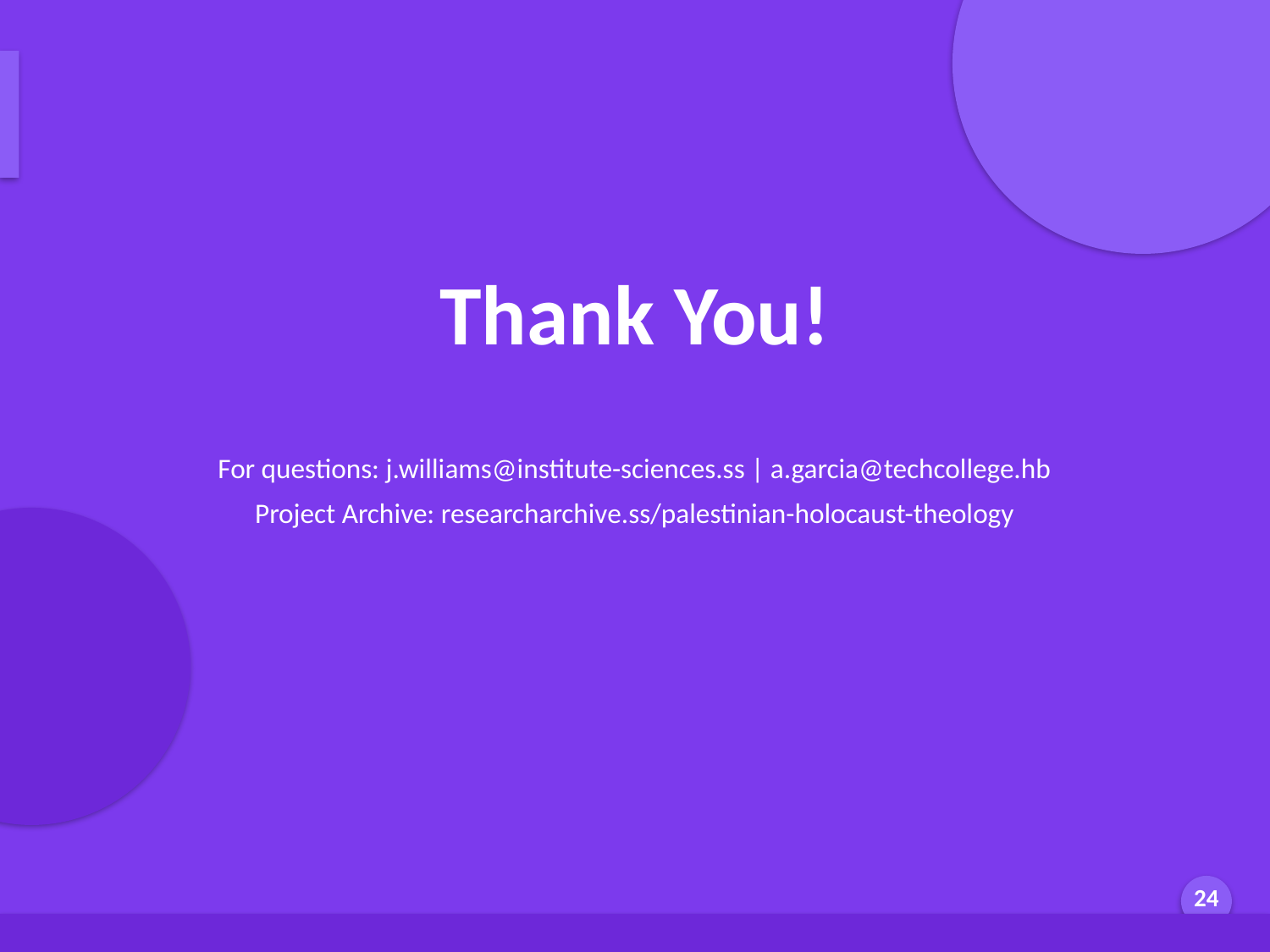

Thank You!
For questions: j.williams@institute-sciences.ss | a.garcia@techcollege.hb
Project Archive: researcharchive.ss/palestinian-holocaust-theology

Generated by AI Scholar Frontier

24